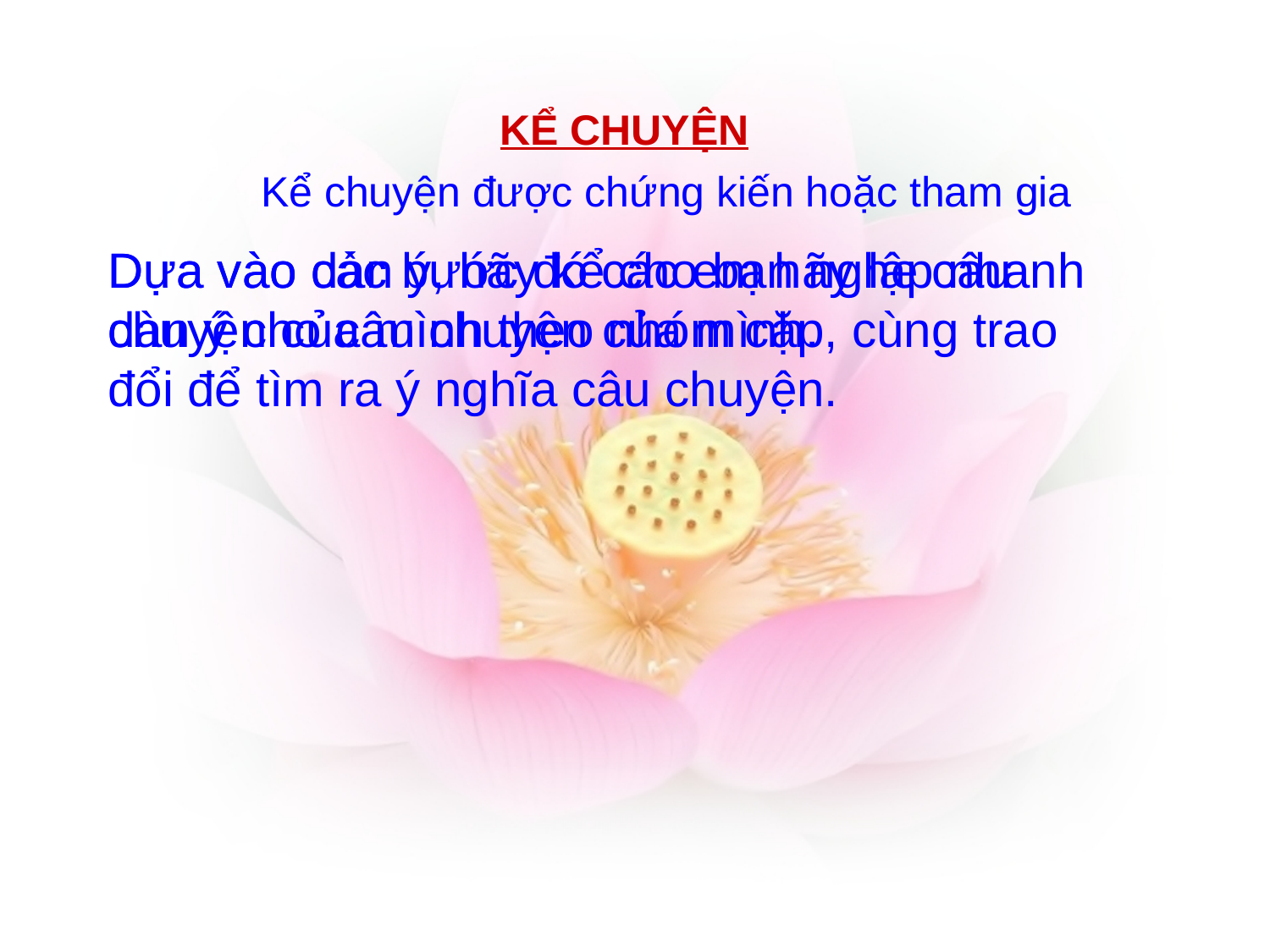

KỂ CHUYỆN
    Kể chuyện được chứng kiến hoặc tham gia
Dựa vào các bước đó các em hãy lập nhanh dàn ý cho câu chuyện của mình.
Dựa vào dàn ý, hãy kể cho bạn nghe câu chuyện của mình theo nhóm cặp, cùng trao đổi để tìm ra ý nghĩa câu chuyện.